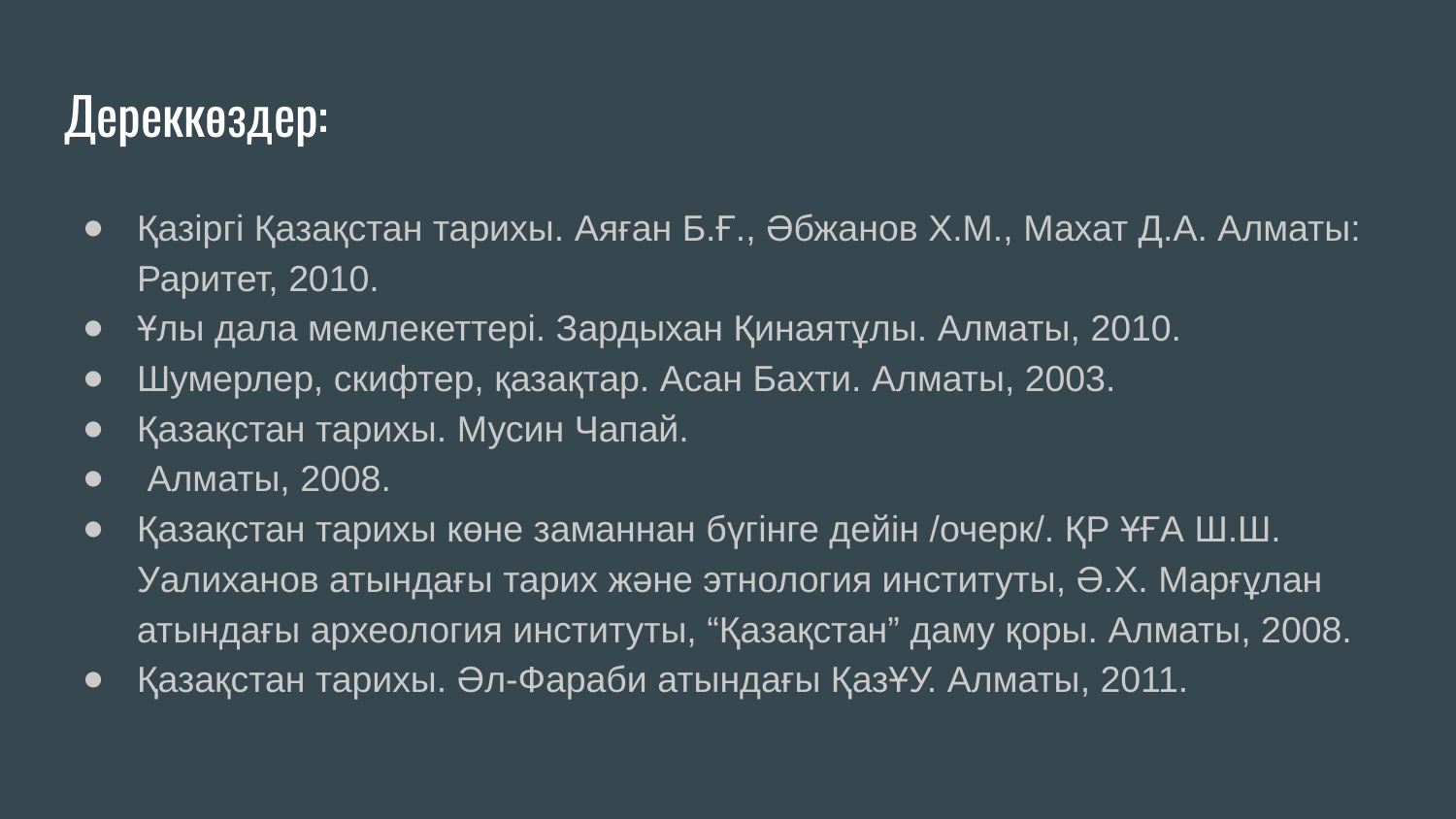

# Дереккөздер:
Қазіргі Қазақстан тарихы. Аяған Б.Ғ., Әбжанов Х.М., Махат Д.А. Алматы: Раритет, 2010.
Ұлы дала мемлекеттері. Зардыхан Қинаятұлы. Алматы, 2010.
Шумерлер, скифтер, қазақтар. Асан Бахти. Алматы, 2003.
Қазақстан тарихы. Мусин Чапай.
 Алматы, 2008.
Қазақстан тарихы көне заманнан бүгінге дейін /очерк/. ҚР ҰҒА Ш.Ш. Уалиханов атындағы тарих және этнология институты, Ә.Х. Марғұлан атындағы археология институты, “Қазақстан” даму қоры. Алматы, 2008.
Қазақстан тарихы. Әл-Фараби атындағы ҚазҰУ. Алматы, 2011.